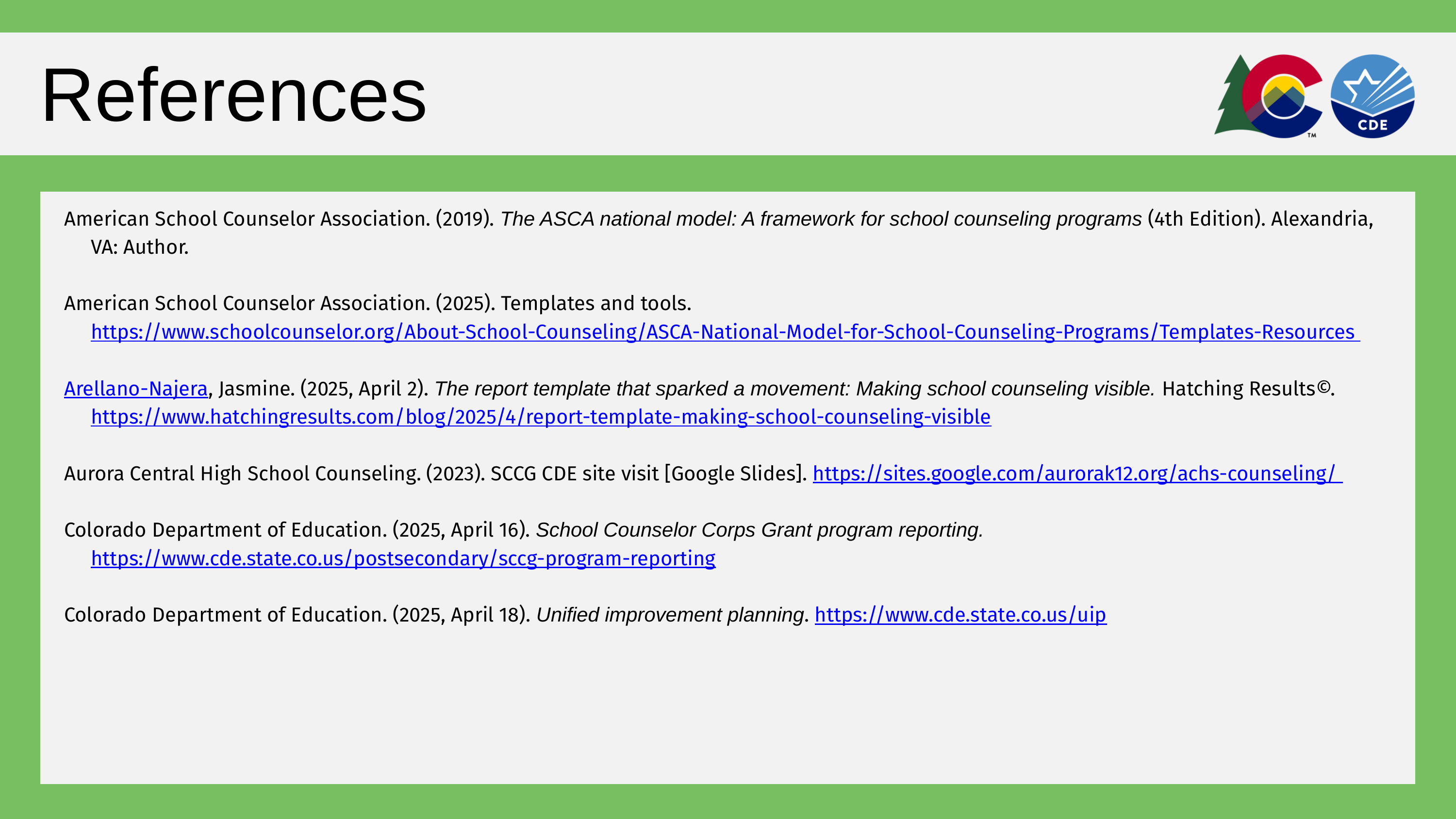

References

American School Counselor Association. (2019). The ASCA national model: A framework for school counseling programs (4th Edition). Alexandria,
     VA: Author.

American School Counselor Association. (2025). Templates and tools.
     https://www.schoolcounselor.org/About-School-Counseling/ASCA-National-Model-for-School-Counseling-Programs/Templates-Resources

Arellano-Najera, Jasmine. (2025, April 2). The report template that sparked a movement: Making school counseling visible. Hatching Results©.
     https://www.hatchingresults.com/blog/2025/4/report-template-making-school-counseling-visible

Aurora Central High School Counseling. (2023). SCCG CDE site visit [Google Slides]. https://sites.google.com/aurorak12.org/achs-counseling/

Colorado Department of Education. (2025, April 16). School Counselor Corps Grant program reporting.
     https://www.cde.state.co.us/postsecondary/sccg-program-reporting

Colorado Department of Education. (2025, April 18). Unified improvement planning. https://www.cde.state.co.us/uip